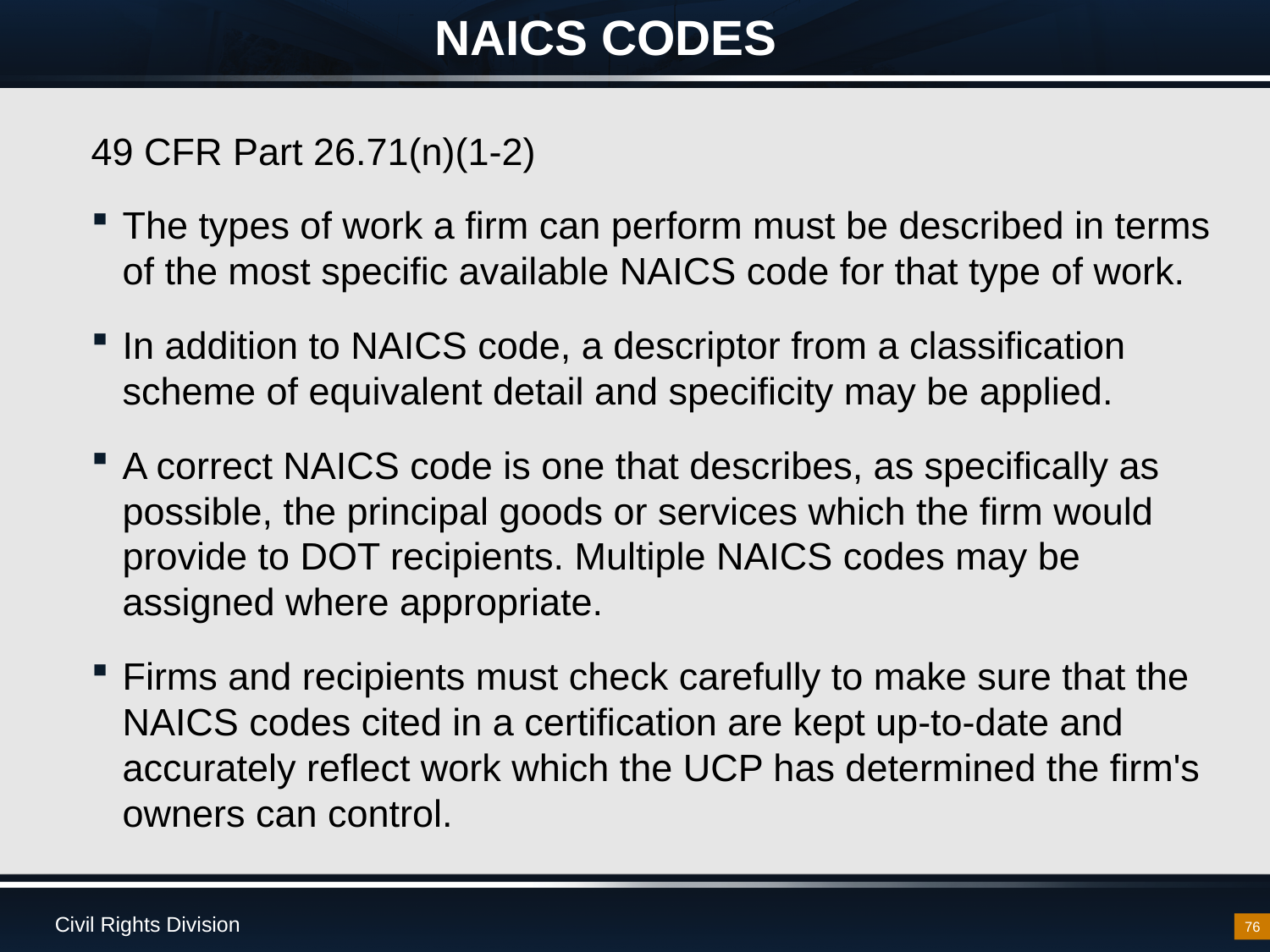

# NAICS Codes
49 CFR Part 26.71(n)(1-2)
The types of work a firm can perform must be described in terms of the most specific available NAICS code for that type of work.
In addition to NAICS code, a descriptor from a classification scheme of equivalent detail and specificity may be applied.
A correct NAICS code is one that describes, as specifically as possible, the principal goods or services which the firm would provide to DOT recipients. Multiple NAICS codes may be assigned where appropriate.
Firms and recipients must check carefully to make sure that the NAICS codes cited in a certification are kept up-to-date and accurately reflect work which the UCP has determined the firm's owners can control.

76